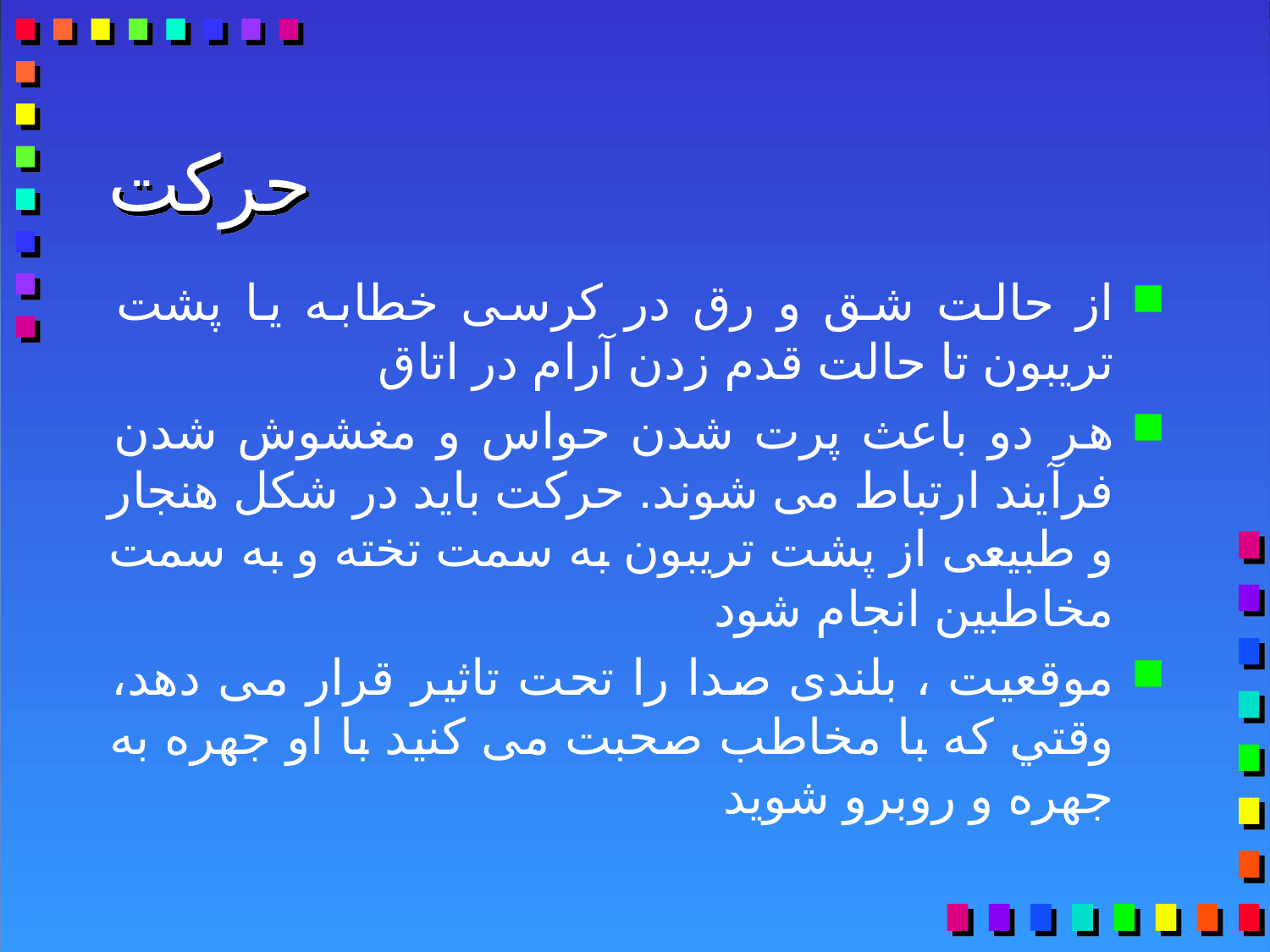

# حرکت
از حالت شق و رق در کرسی خطابه يا پشت تريبون تا حالت قدم زدن آرام در اتاق
هر دو باعث پرت شدن حواس و مغشوش شدن فرآيند ارتباط می شوند. حرکت باید در شکل هنجار و طبیعی از پشت تريبون به سمت تخته و به سمت مخاطبین انجام شود
موقعيت ، بلندی صدا را تحت تاثیر قرار می دهد، وقتي که با مخاطب صحبت می کنيد با او جهره به جهره و روبرو شويد